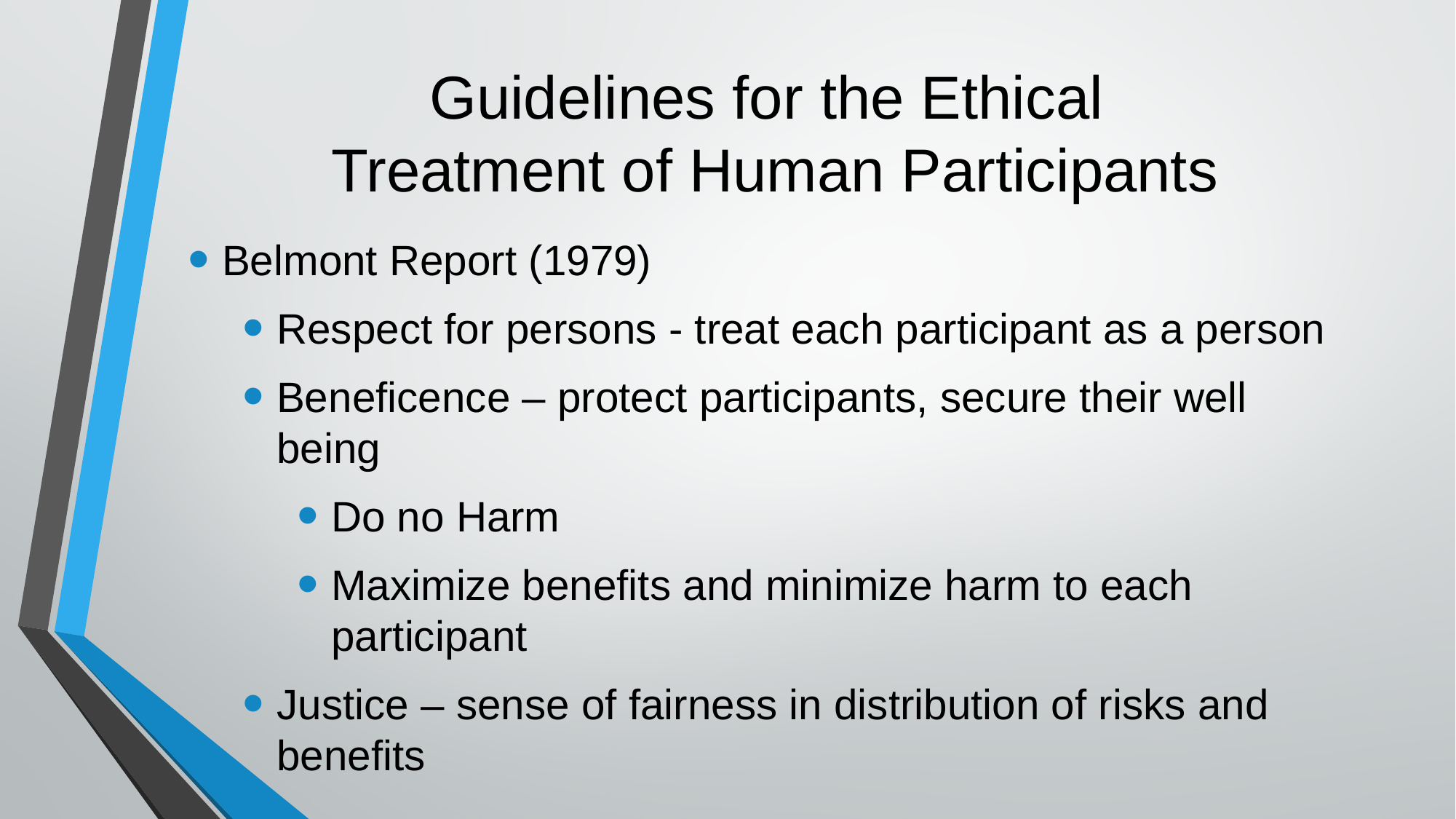

# Guidelines for the Ethical Treatment of Human Participants
Belmont Report (1979)
Respect for persons - treat each participant as a person
Beneficence – protect participants, secure their well being
Do no Harm
Maximize benefits and minimize harm to each participant
Justice – sense of fairness in distribution of risks and benefits